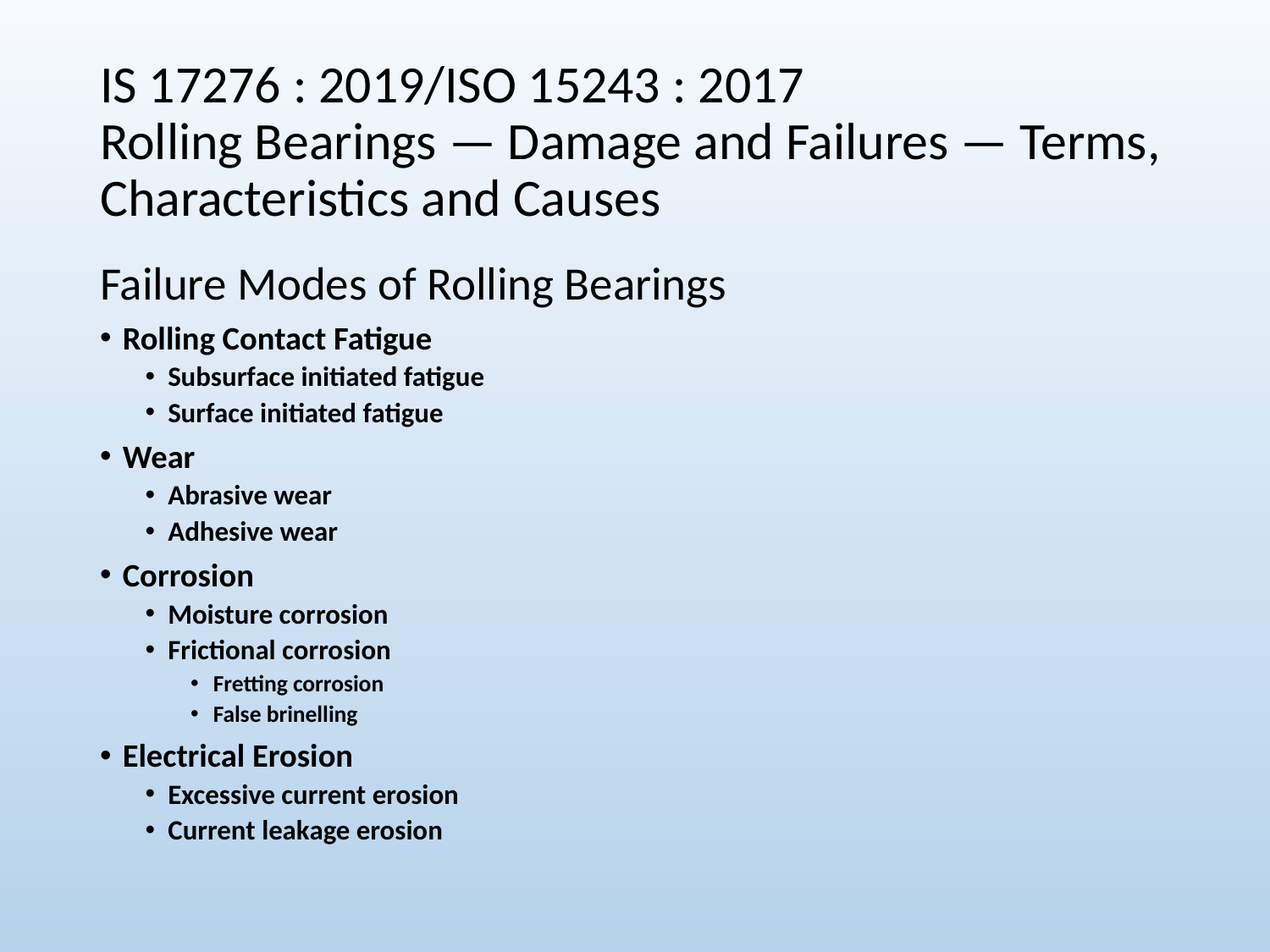

# IS 17276 : 2019/ISO 15243 : 2017 Rolling Bearings — Damage and Failures — Terms, Characteristics and Causes
Failure Modes of Rolling Bearings
Rolling Contact Fatigue
Subsurface initiated fatigue
Surface initiated fatigue
Wear
Abrasive wear
Adhesive wear
Corrosion
Moisture corrosion
Frictional corrosion
Fretting corrosion
False brinelling
Electrical Erosion
Excessive current erosion
Current leakage erosion